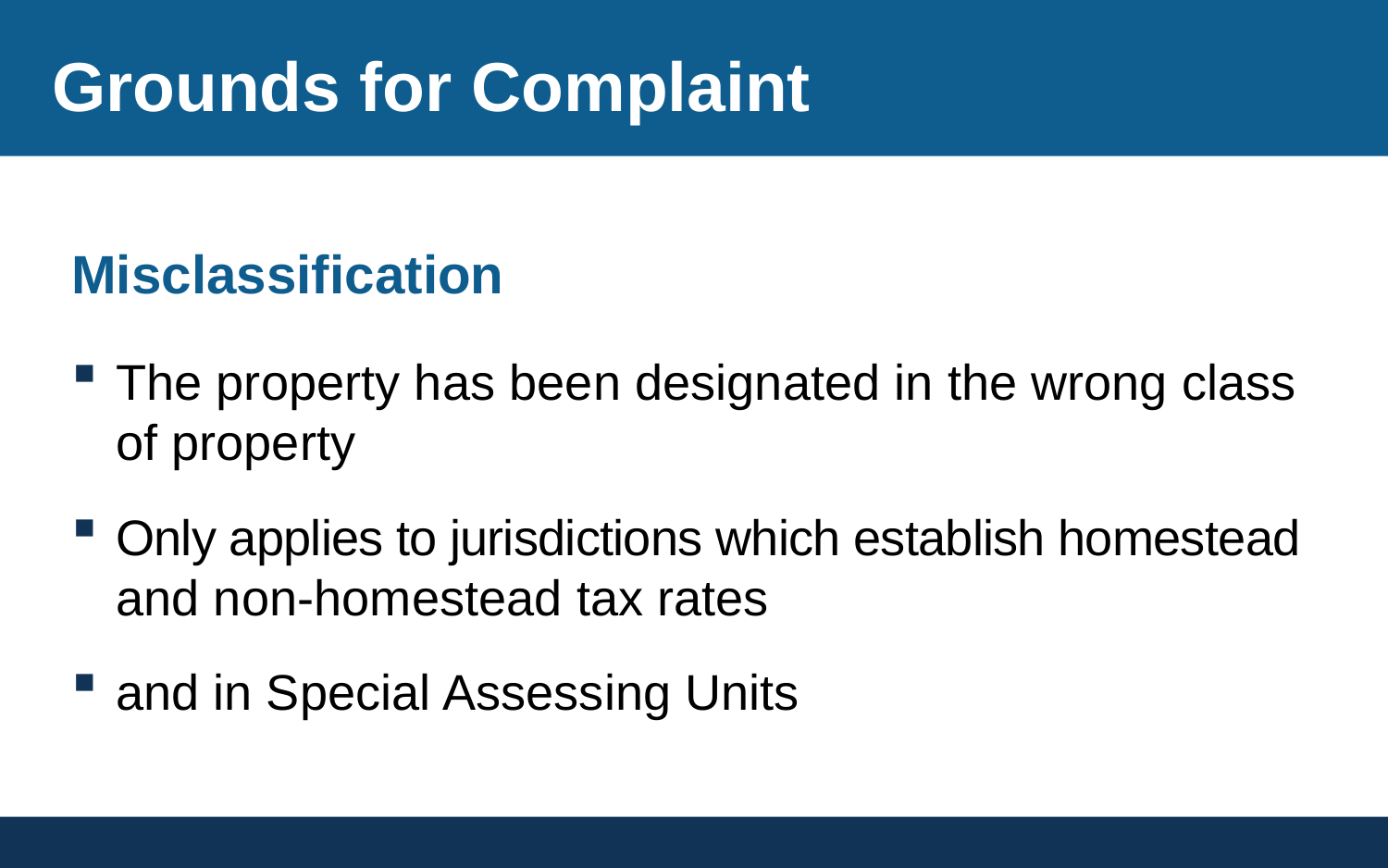

# Grounds for Complaint
Misclassification
The property has been designated in the wrong class of property
Only applies to jurisdictions which establish homestead and non-homestead tax rates
and in Special Assessing Units